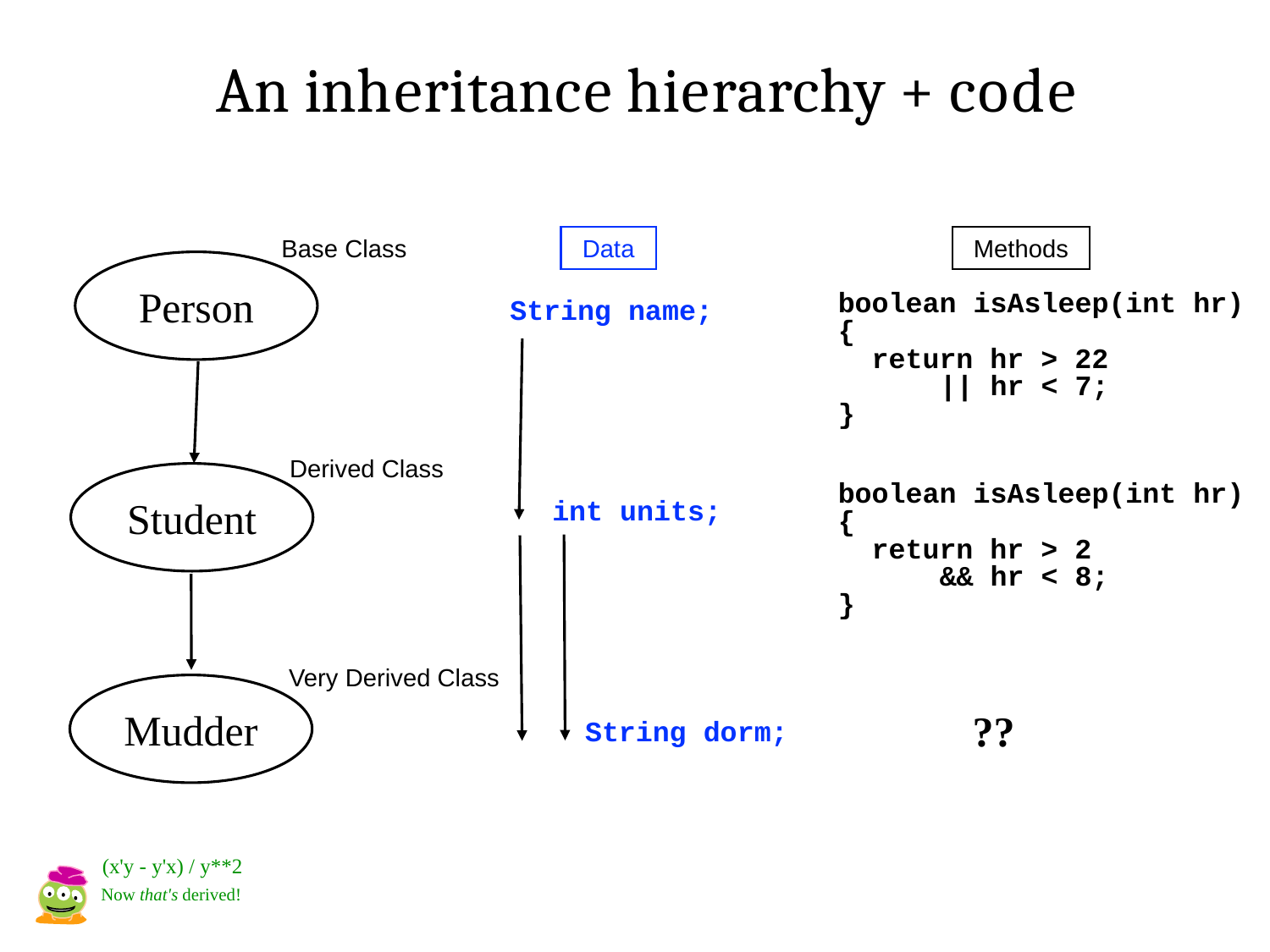

An inheritance hierarchy + code
Base Class
Data
Methods
Person
String name;
boolean isAsleep(int hr)
{
  return hr > 22
      || hr < 7;
}

Derived Class
Student
int units;
boolean isAsleep(int hr)
{
  return hr > 2
      && hr < 8;
}

Very Derived Class
Mudder
??
String dorm;
(x'y - y'x) / y**2

Now that's derived!